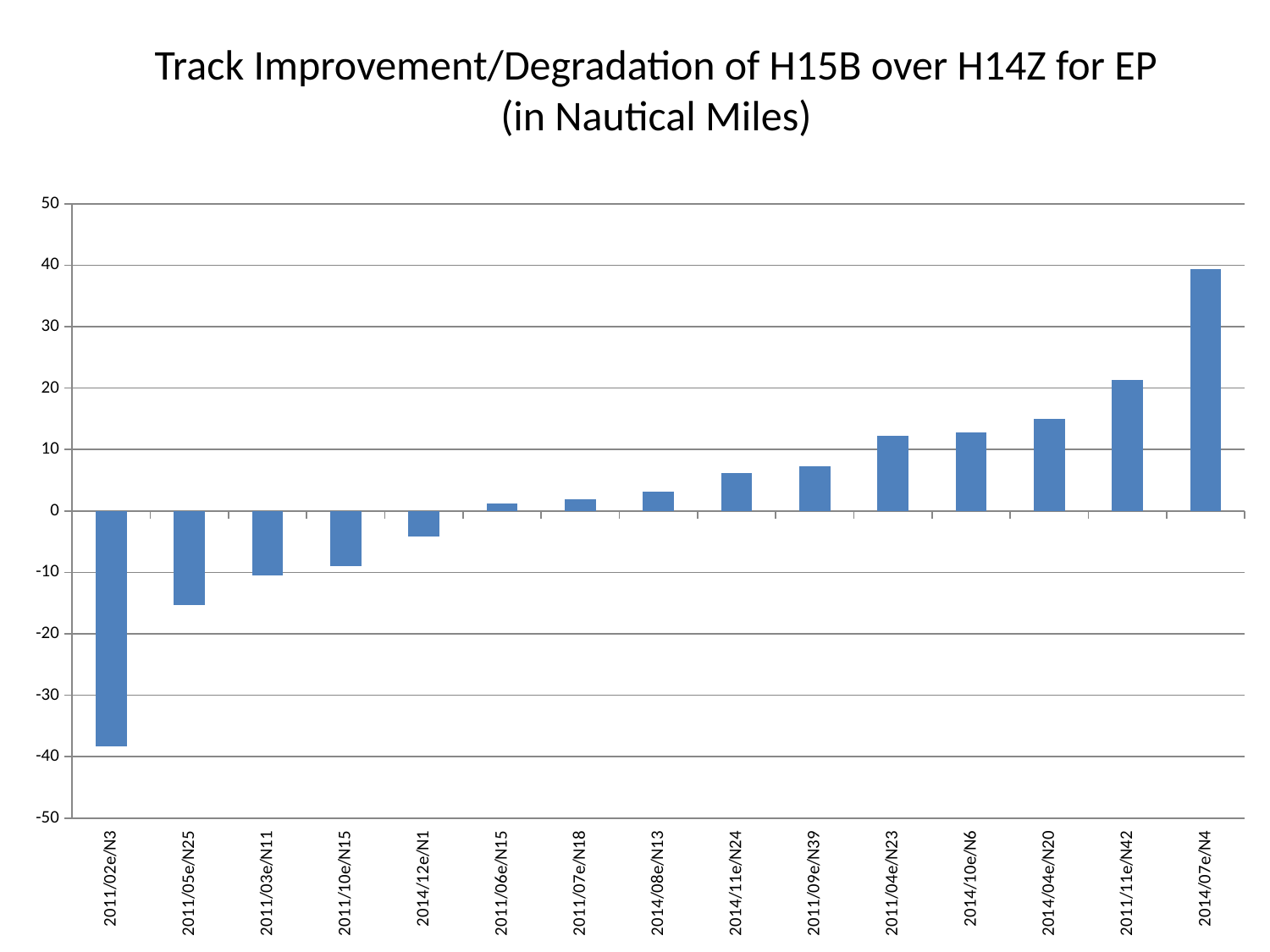

Track Improvement/Degradation of H15B over H14Z for EP
(in Nautical Miles)

### Chart

| Category |  |
|---|---|
| 2011/02e/N3 | -38.3717 |
| 2011/05e/N25 | -15.2508 |
| 2011/03e/N11 | -10.4844 |
| 2011/10e/N15 | -8.8989 |
| 2014/12e/N1 | -4.2156 |
| 2011/06e/N15 | 1.2094 |
| 2011/07e/N18 | 1.8932 |
| 2014/08e/N13 | 3.1454 |
| 2014/11e/N24 | 6.1846 |
| 2011/09e/N39 | 7.3205 |
| 2011/04e/N23 | 12.1985 |
| 2014/10e/N6 | 12.835 |
| 2014/04e/N20 | 14.9364 |
| 2011/11e/N42 | 21.351 |
| 2014/07e/N4 | 39.3396 |